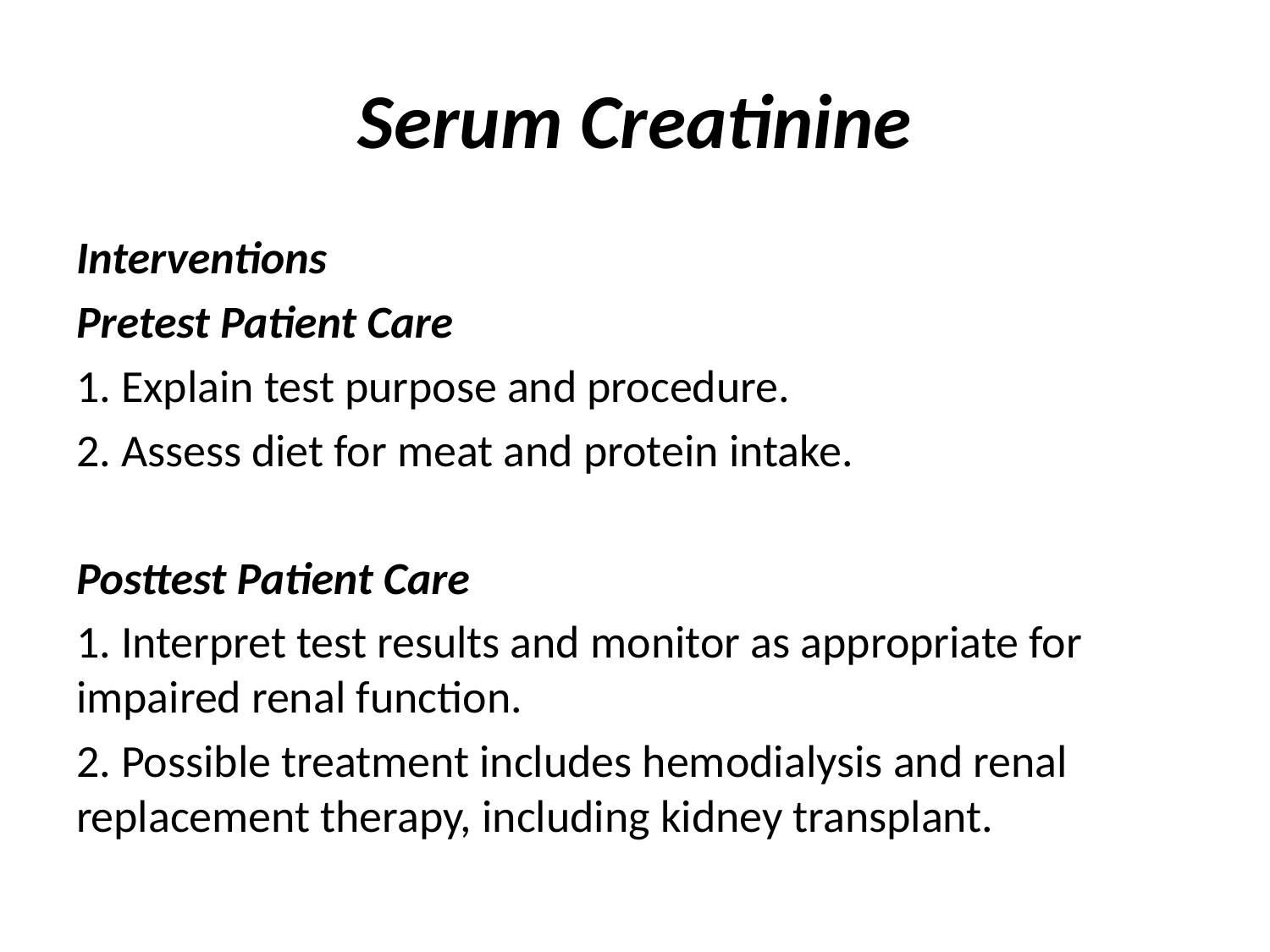

# Serum Creatinine
Interventions
Pretest Patient Care
1. Explain test purpose and procedure.
2. Assess diet for meat and protein intake.

Posttest Patient Care
1. Interpret test results and monitor as appropriate for impaired renal function.
2. Possible treatment includes hemodialysis and renal replacement therapy, including kidney transplant.